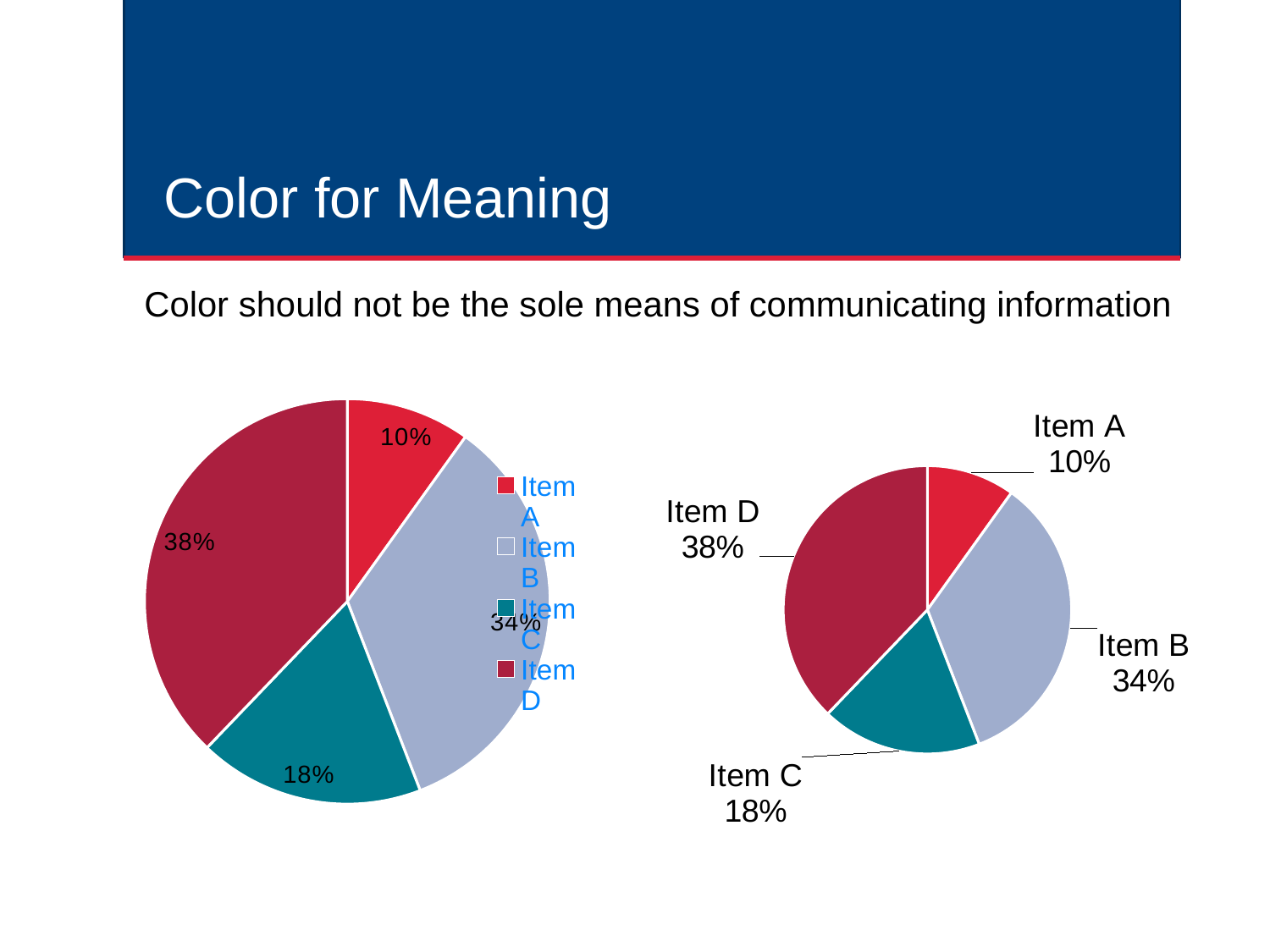

# Color for Meaning
Color should not be the sole means of communicating information

### Chart

| Category |  |
|---|---|
| Item A | 11.0 |
| Item B | 38.0 |
| Item C | 20.0 |
| Item D  | 42.0 |

### Chart

| Category |  |
|---|---|
| Item A | 11.0 |
| Item B | 38.0 |
| Item C | 20.0 |
| Item D  | 42.0 |